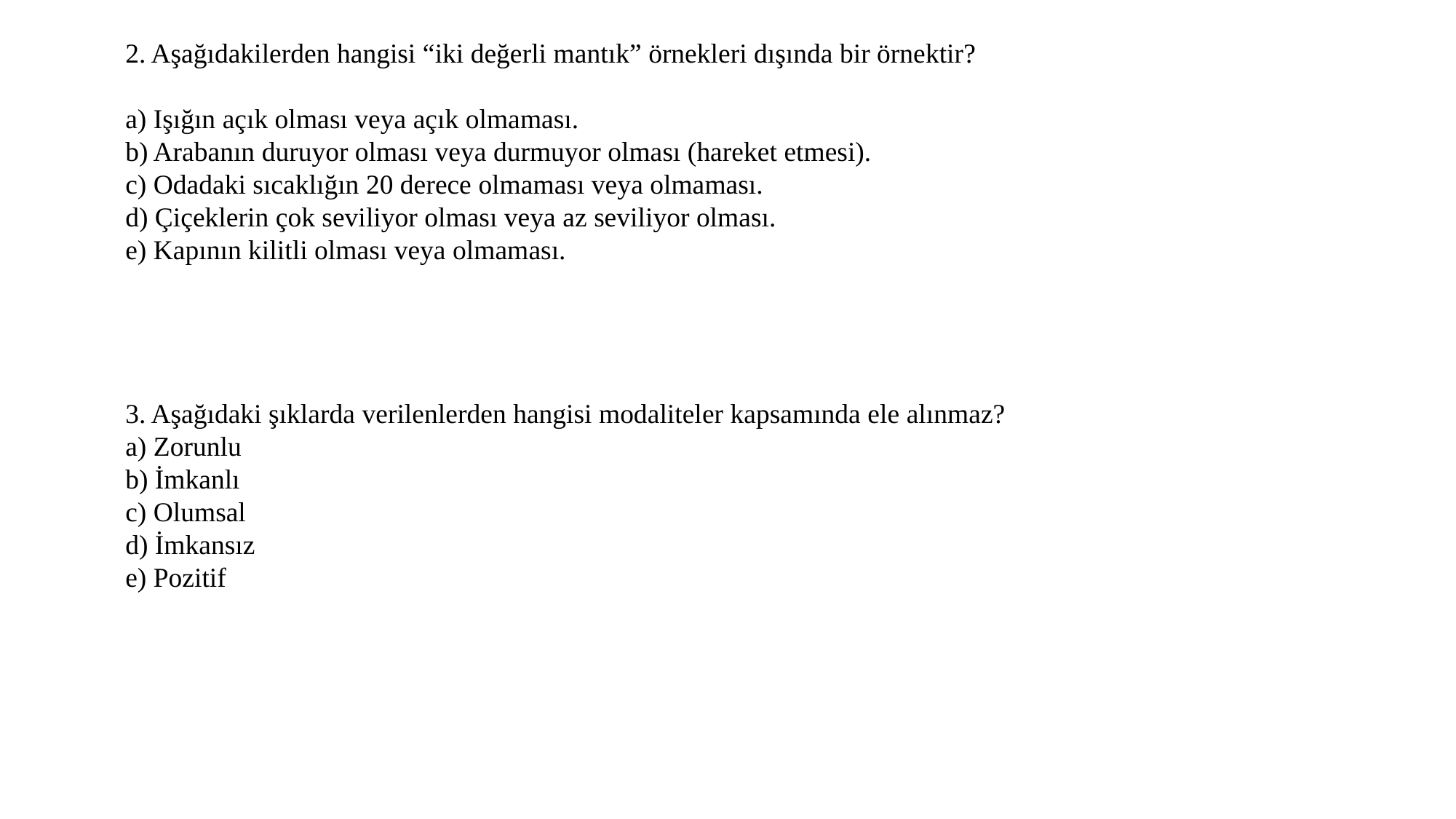

2. Aşağıdakilerden hangisi “iki değerli mantık” örnekleri dışında bir örnektir?

a) Işığın açık olması veya açık olmaması.
b) Arabanın duruyor olması veya durmuyor olması (hareket etmesi).
c) Odadaki sıcaklığın 20 derece olmaması veya olmaması.
d) Çiçeklerin çok seviliyor olması veya az seviliyor olması.
e) Kapının kilitli olması veya olmaması.

3. Aşağıdaki şıklarda verilenlerden hangisi modaliteler kapsamında ele alınmaz?
a) Zorunlu
b) İmkanlı
c) Olumsal
d) İmkansız
e) Pozitif